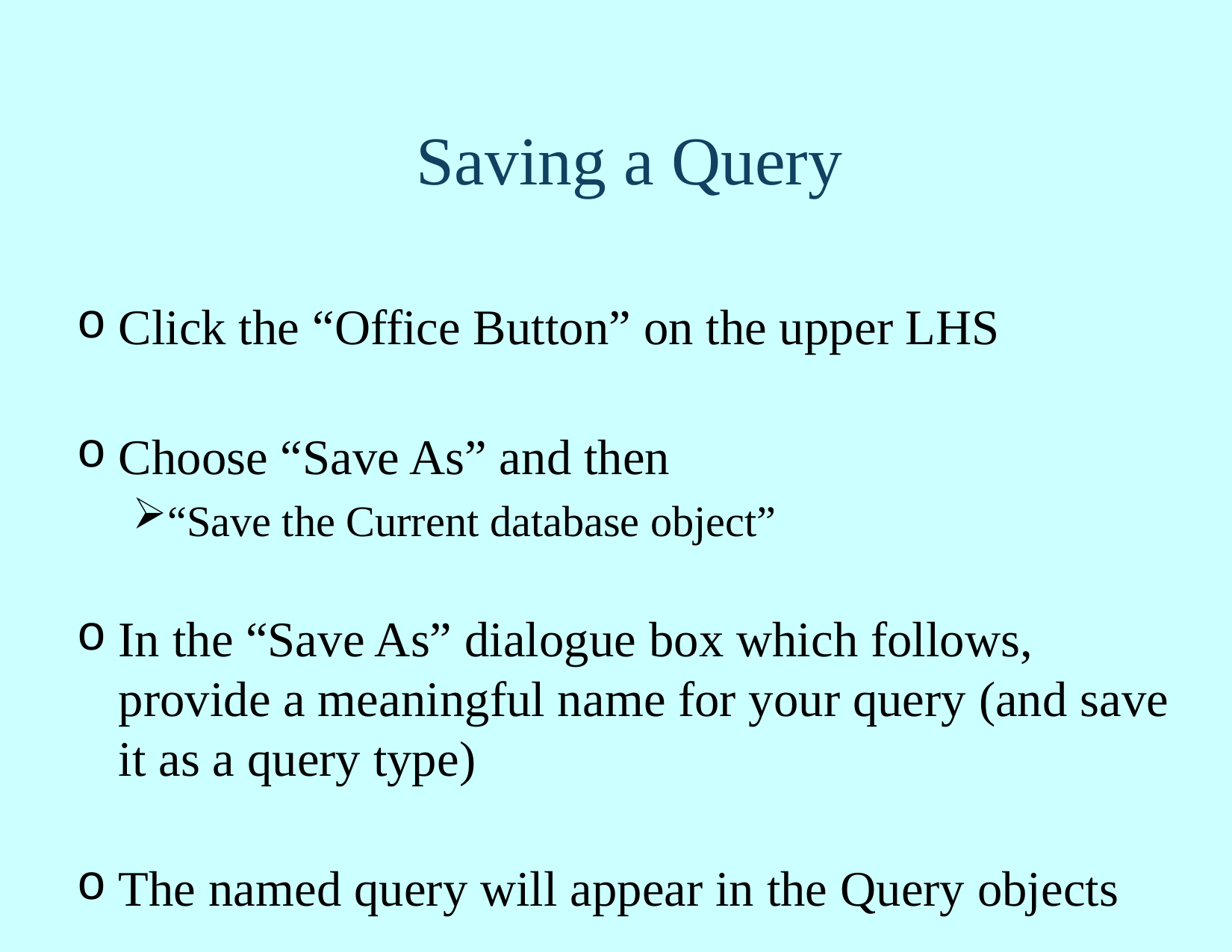

# Saving a Query
Click the “Office Button” on the upper LHS
Choose “Save As” and then
“Save the Current database object”
In the “Save As” dialogue box which follows, provide a meaningful name for your query (and save it as a query type)
The named query will appear in the Query objects